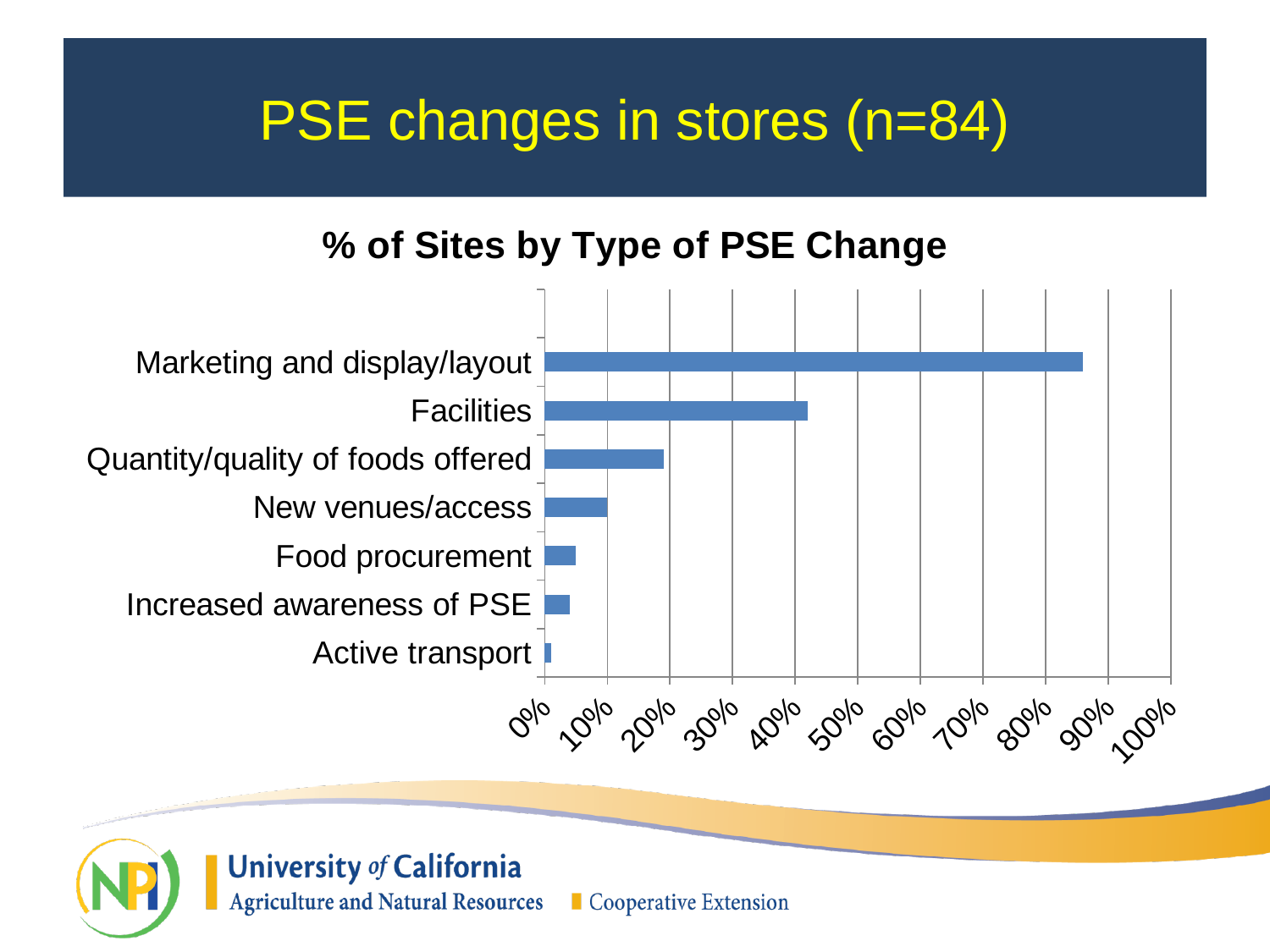

# PSE changes in stores (n=84)

### Chart: % of Sites by Type of PSE Change

| Category | % of Sites by Type of Pse Change |
|---|---|
| Active transport | 0.01 |
| Increased awareness of PSE | 0.04 |
| Food procurement | 0.05 |
| New venues/access | 0.1 |
| Quantity/quality of foods offered | 0.19 |
| Facilities | 0.42 |
| Marketing and display/layout | 0.86 |